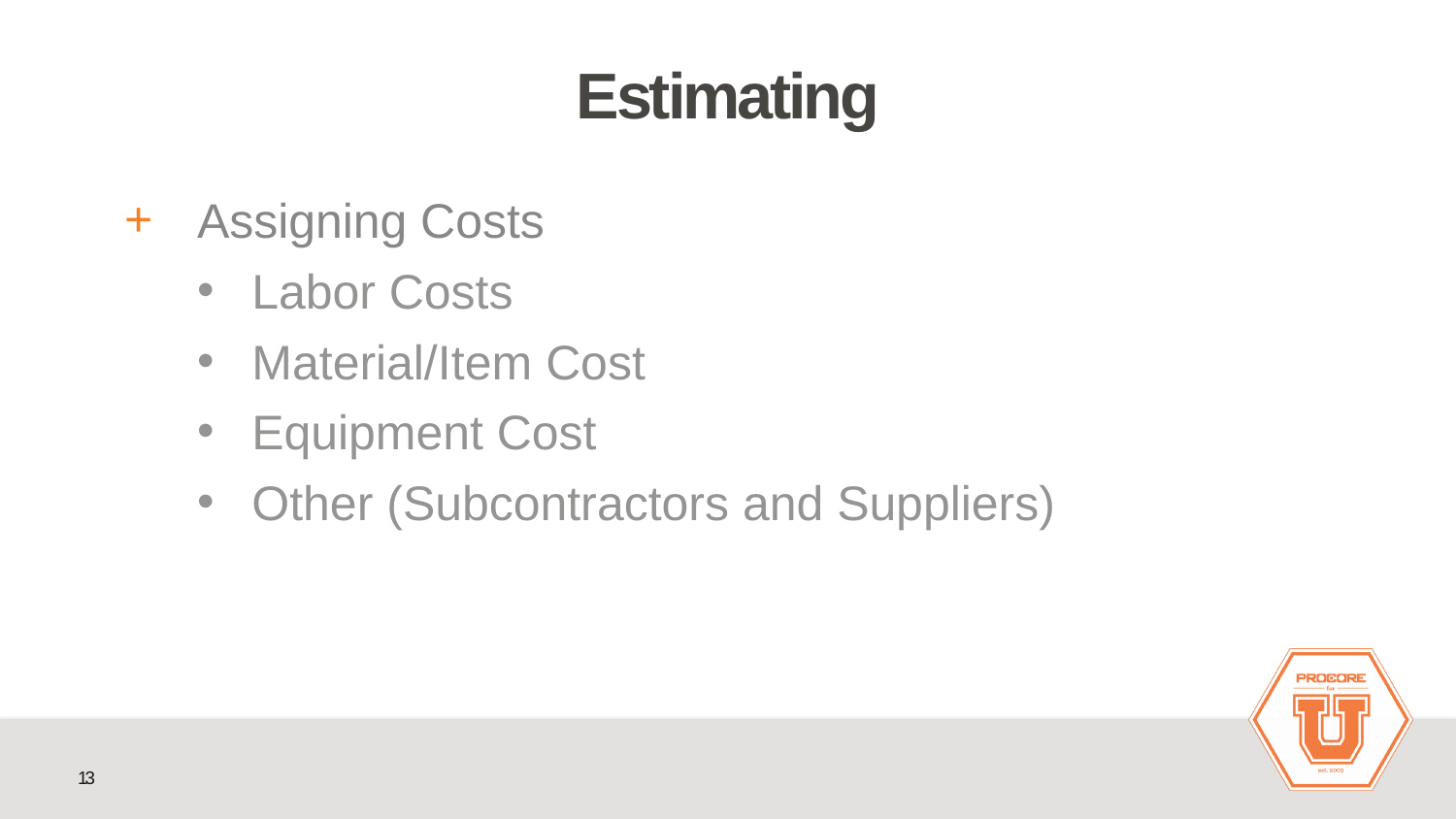

# Estimating
Assigning Costs
Labor Costs
Material/Item Cost
Equipment Cost
Other (Subcontractors and Suppliers)
13